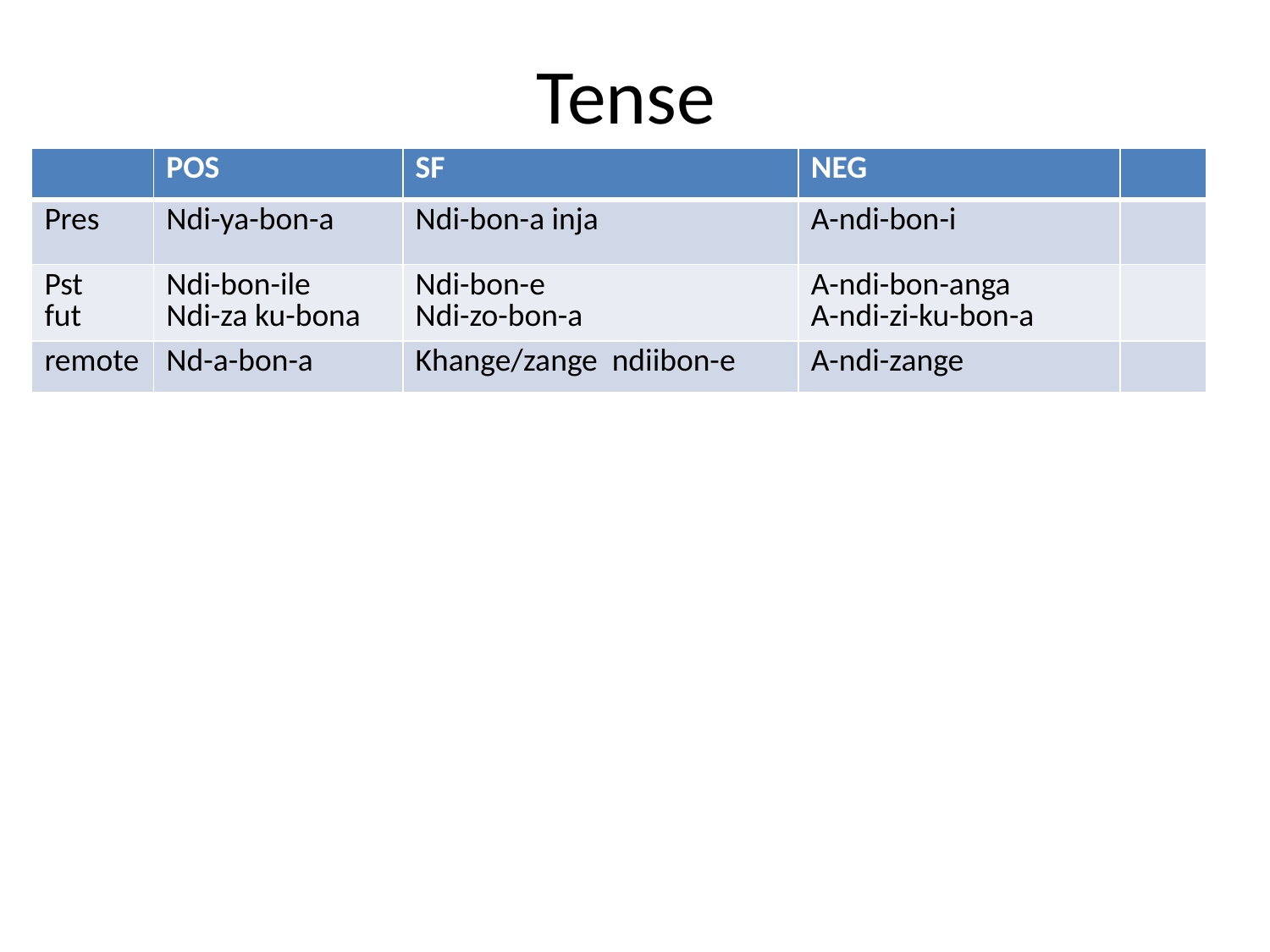

# Tense
|  | POS | SF | NEG |  |
| --- | --- | --- | --- | --- |
| Pres | Ndi-ya-bon-a | Ndi-bon-a inja | A-ndi-bon-i |  |
| Pst fut | Ndi-bon-ile Ndi-za ku-bona | Ndi-bon-e Ndi-zo-bon-a | A-ndi-bon-anga A-ndi-zi-ku-bon-a |  |
| remote | Nd-a-bon-a | Khange/zange ndiibon-e | A-ndi-zange |  |